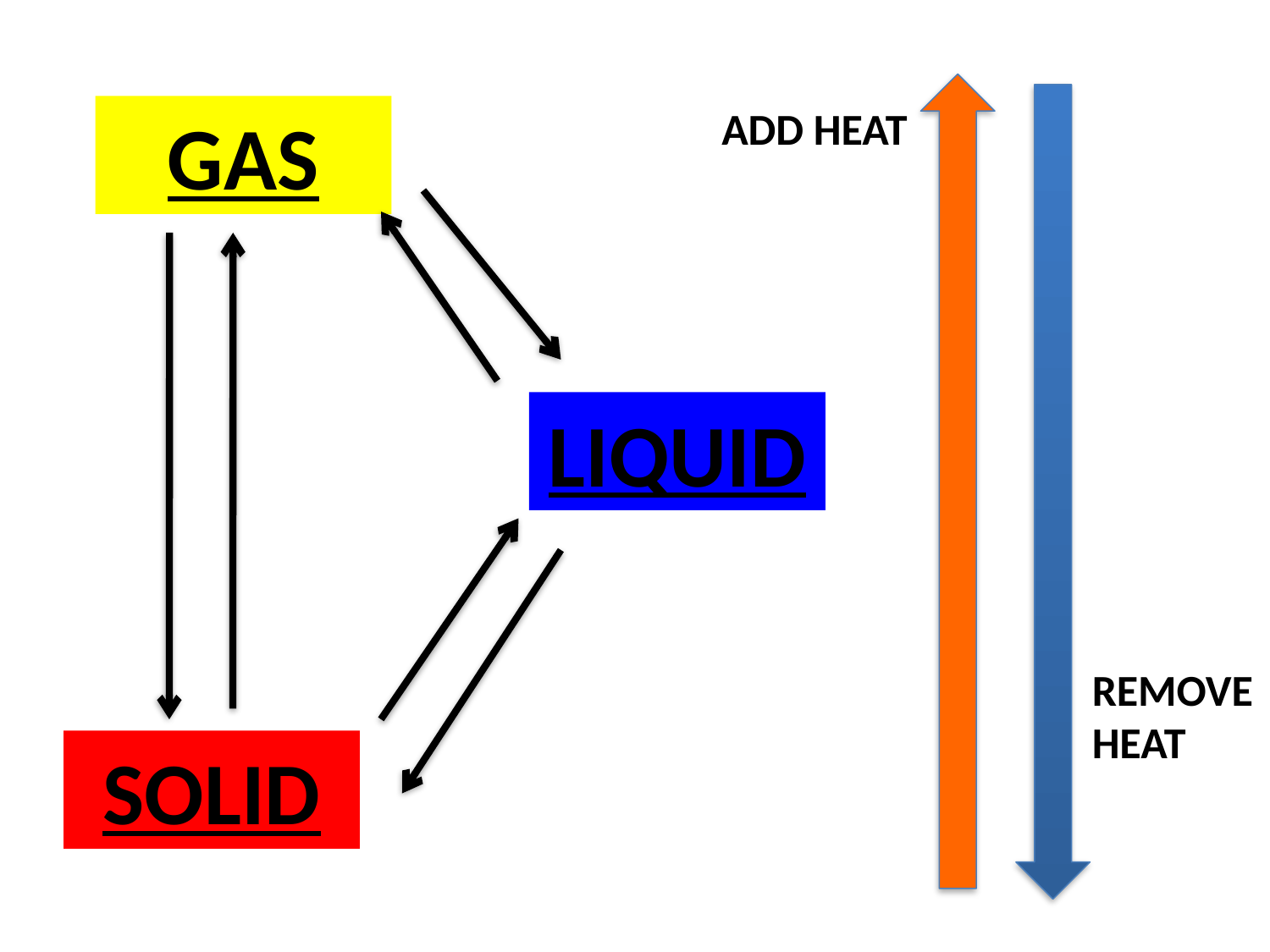

GAS
ADD HEAT
LIQUID
REMOVE HEAT
SOLID